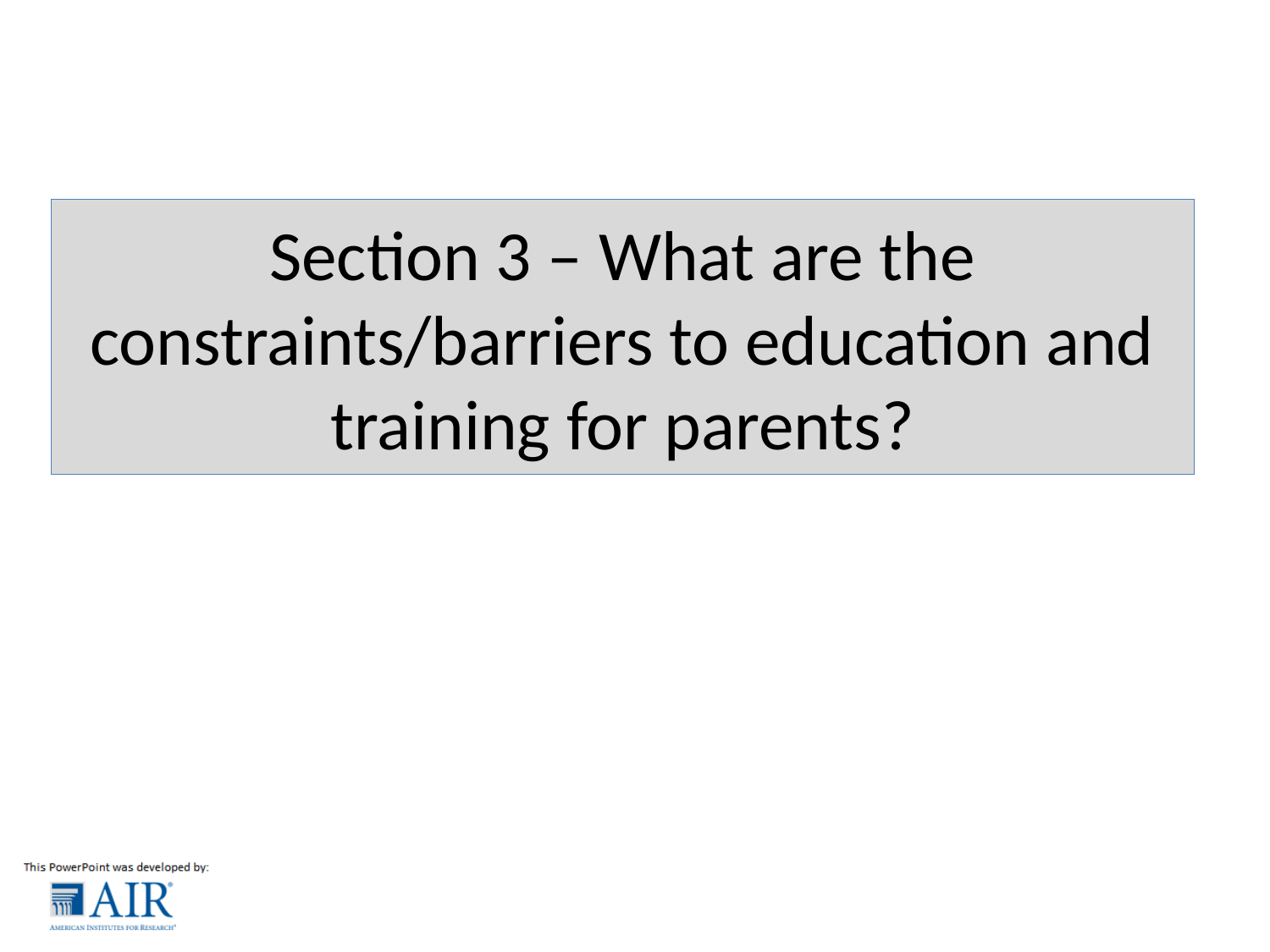

# Section 3 – What are the constraints/barriers to education and training for parents?